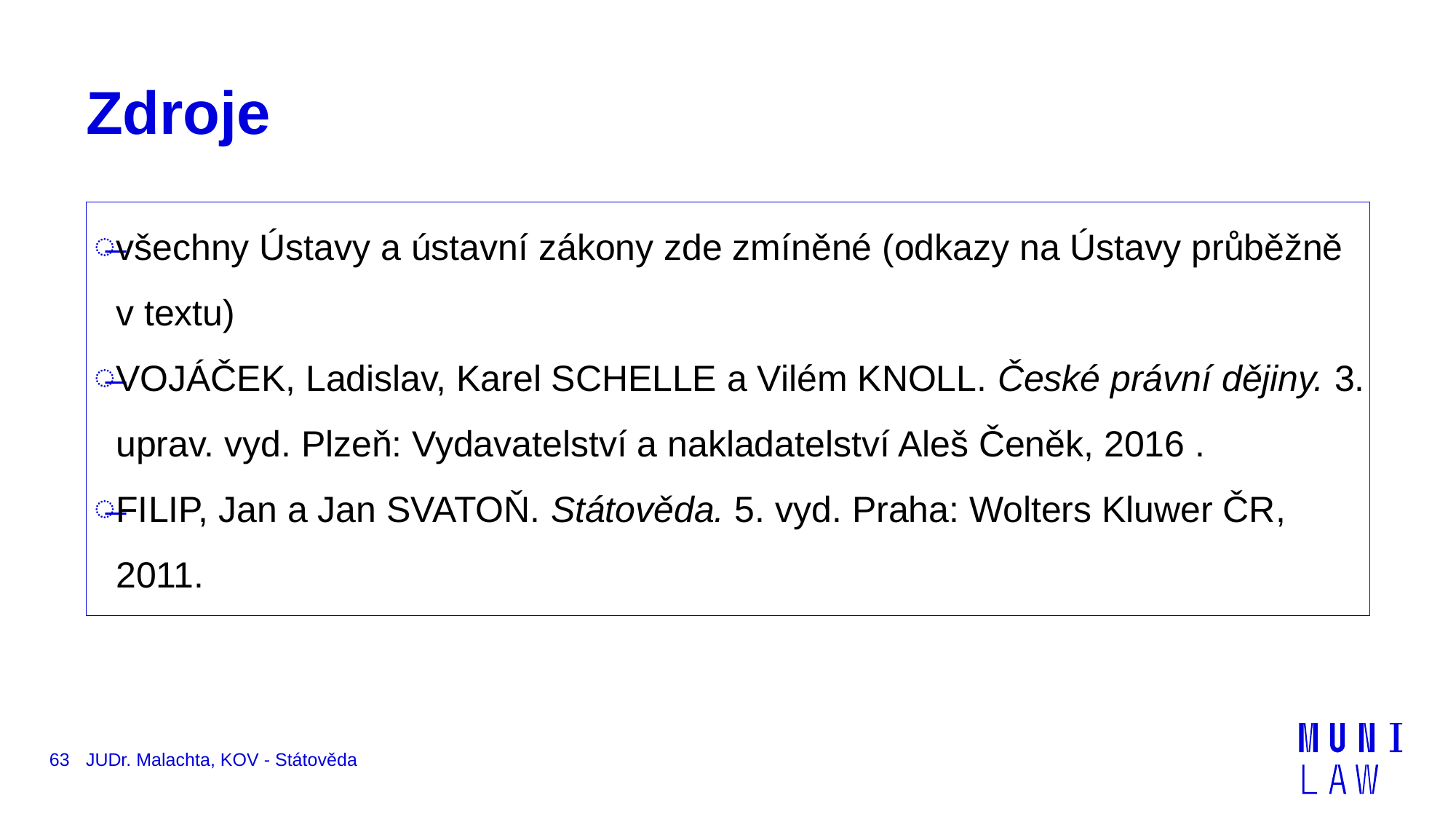

# Zdroje
všechny Ústavy a ústavní zákony zde zmíněné (odkazy na Ústavy průběžně v textu)
VOJÁČEK, Ladislav, Karel SCHELLE a Vilém KNOLL. České právní dějiny. 3. uprav. vyd. Plzeň: Vydavatelství a nakladatelství Aleš Čeněk, 2016 .
FILIP, Jan a Jan SVATOŇ. Státověda. 5. vyd. Praha: Wolters Kluwer ČR, 2011.
63
JUDr. Malachta, KOV - Státověda